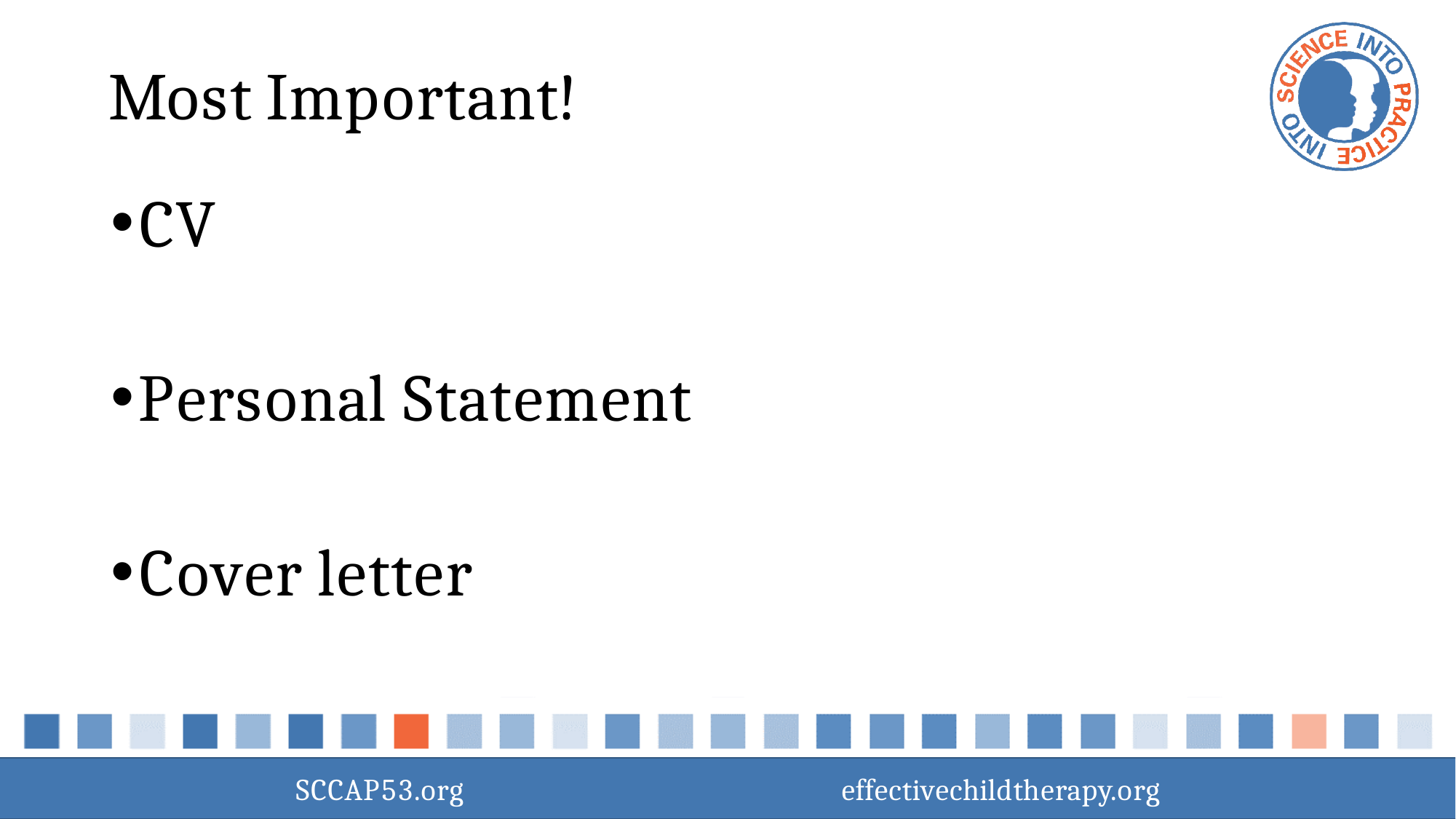

# Most Important!
CV

Personal Statement

Cover letter